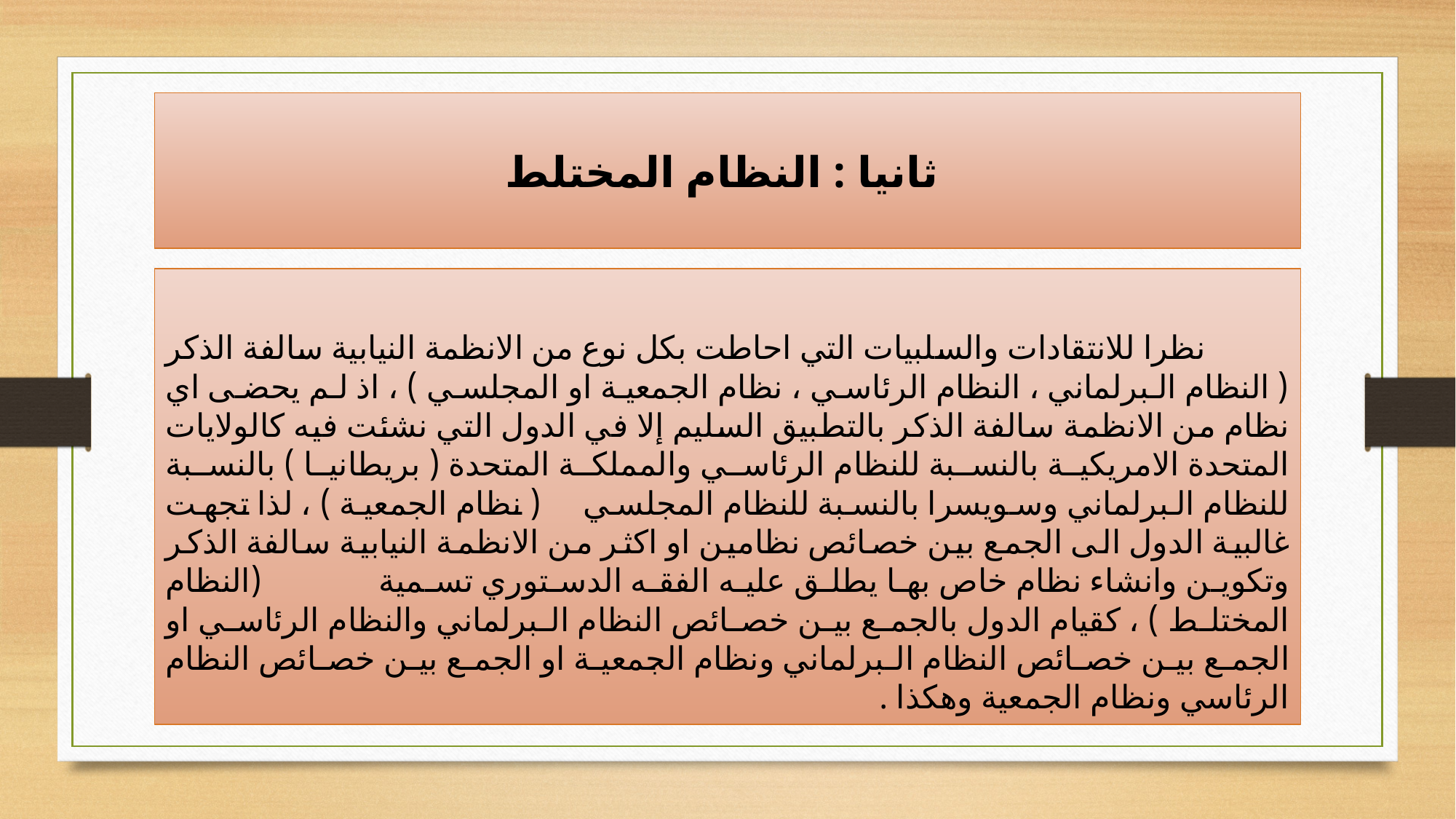

# ثانيا : النظام المختلط

          نظرا للانتقادات والسلبيات التي احاطت بكل نوع من الانظمة النيابية سالفة الذكر ( النظام البرلماني ، النظام الرئاسي ، نظام الجمعية او المجلسي ) ، اذ لم يحضى اي نظام من الانظمة سالفة الذكر بالتطبيق السليم إلا في الدول التي نشئت فيه كالولايات المتحدة الامريكية بالنسبة للنظام الرئاسي والمملكة المتحدة ( بريطانيا ) بالنسبة للنظام البرلماني وسويسرا بالنسبة للنظام المجلسي     ( نظام الجمعية ) ، لذا تجهت غالبية الدول الى الجمع بين خصائص نظامين او اكثر من الانظمة النيابية سالفة الذكر وتكوين وانشاء نظام خاص بها يطلق عليه الفقه الدستوري تسمية              (النظام المختلط ) ، كقيام الدول بالجمع بين خصائص النظام البرلماني والنظام الرئاسي او الجمع بين خصائص النظام البرلماني ونظام الجمعية او الجمع بين خصائص النظام الرئاسي ونظام الجمعية وهكذا .